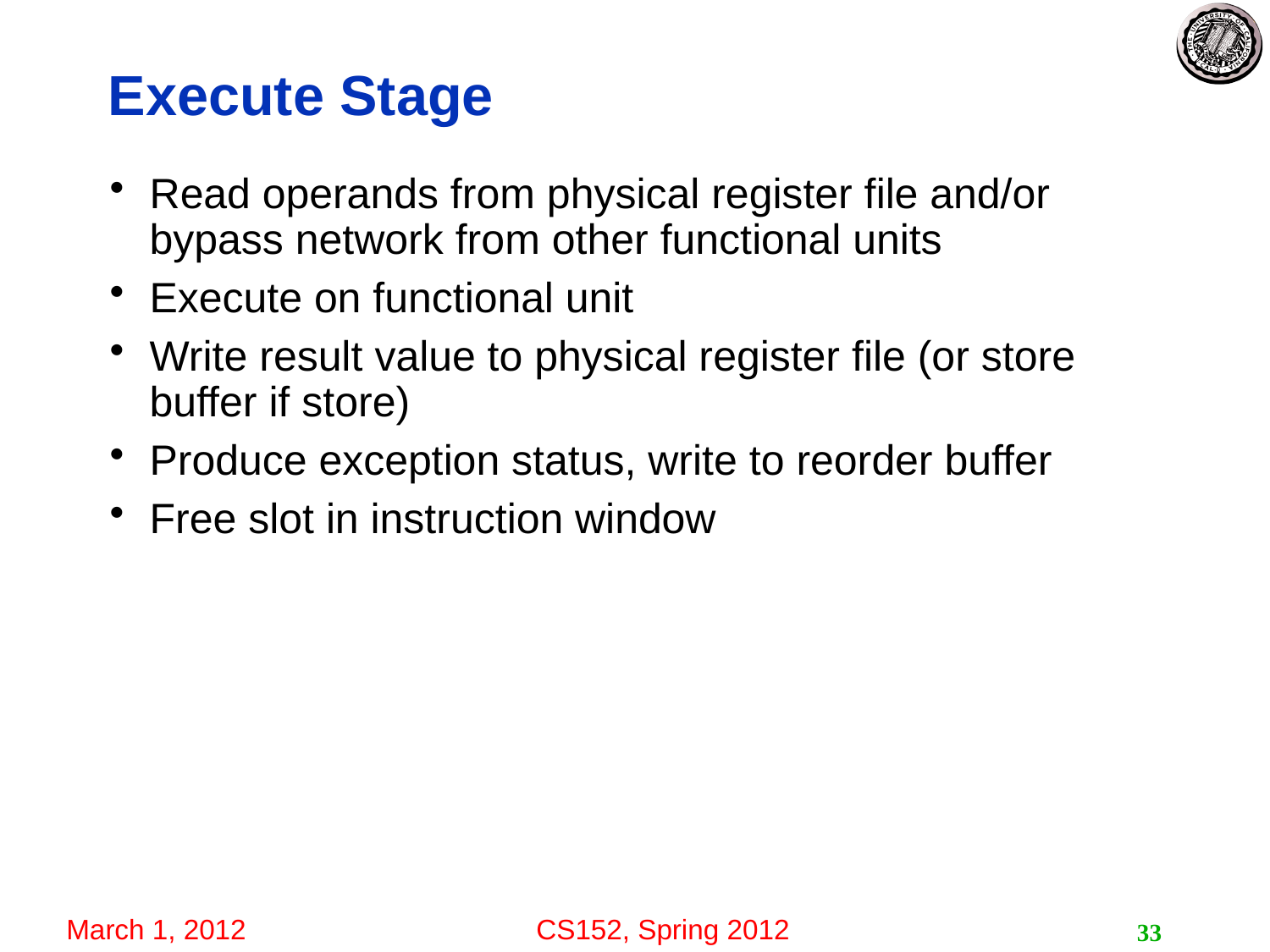

# Execute Stage
Read operands from physical register file and/or bypass network from other functional units
Execute on functional unit
Write result value to physical register file (or store buffer if store)
Produce exception status, write to reorder buffer
Free slot in instruction window

33